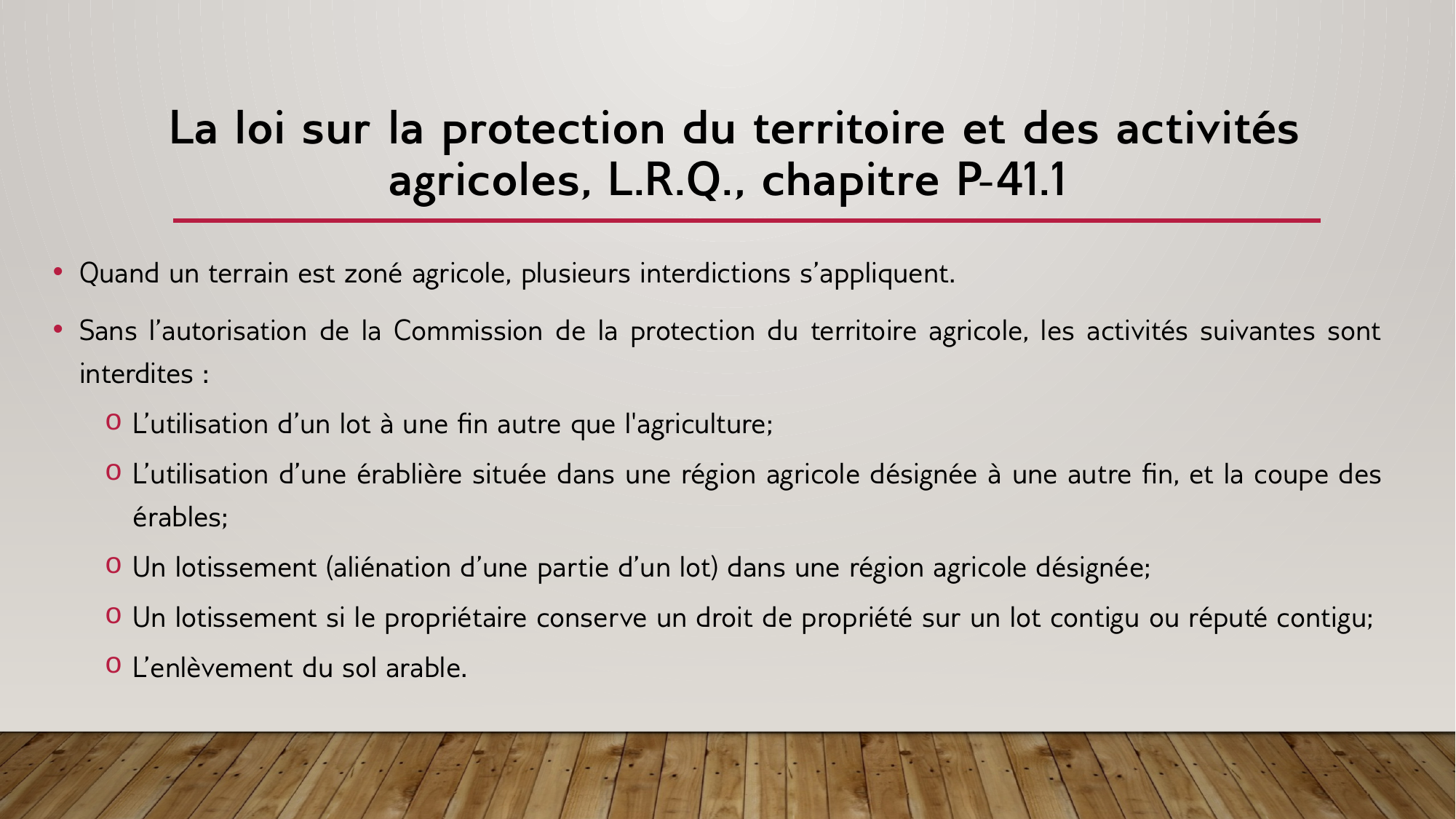

# La loi sur la protection du territoire et des activités agricoles, L.R.Q., chapitre P-41.1
Quand un terrain est zoné agricole, plusieurs interdictions s’appliquent.
Sans l’autorisation de la Commission de la protection du territoire agricole, les activités suivantes sont interdites :
L’utilisation d’un lot à une fin autre que l'agriculture;
L’utilisation d’une érablière située dans une région agricole désignée à une autre fin, et la coupe des érables;
Un lotissement (aliénation d’une partie d’un lot) dans une région agricole désignée;
Un lotissement si le propriétaire conserve un droit de propriété sur un lot contigu ou réputé contigu;
L’enlèvement du sol arable.